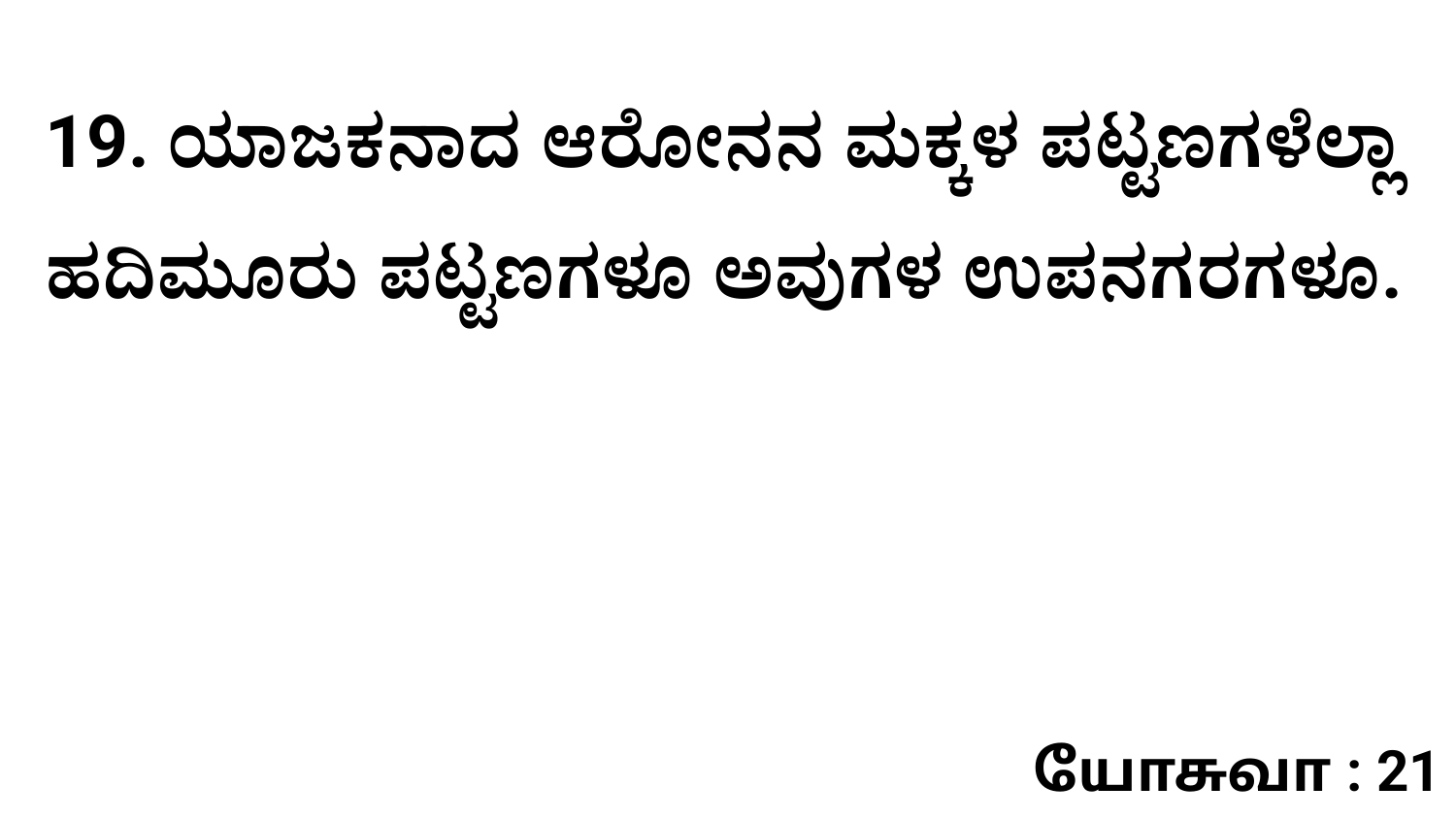

19. ಯಾಜಕನಾದ ಆರೋನನ ಮಕ್ಕಳ ಪಟ್ಟಣಗಳೆಲ್ಲಾ ಹದಿಮೂರು ಪಟ್ಟಣಗಳೂ ಅವುಗಳ ಉಪನಗರಗಳೂ.
யோசுவா : 21